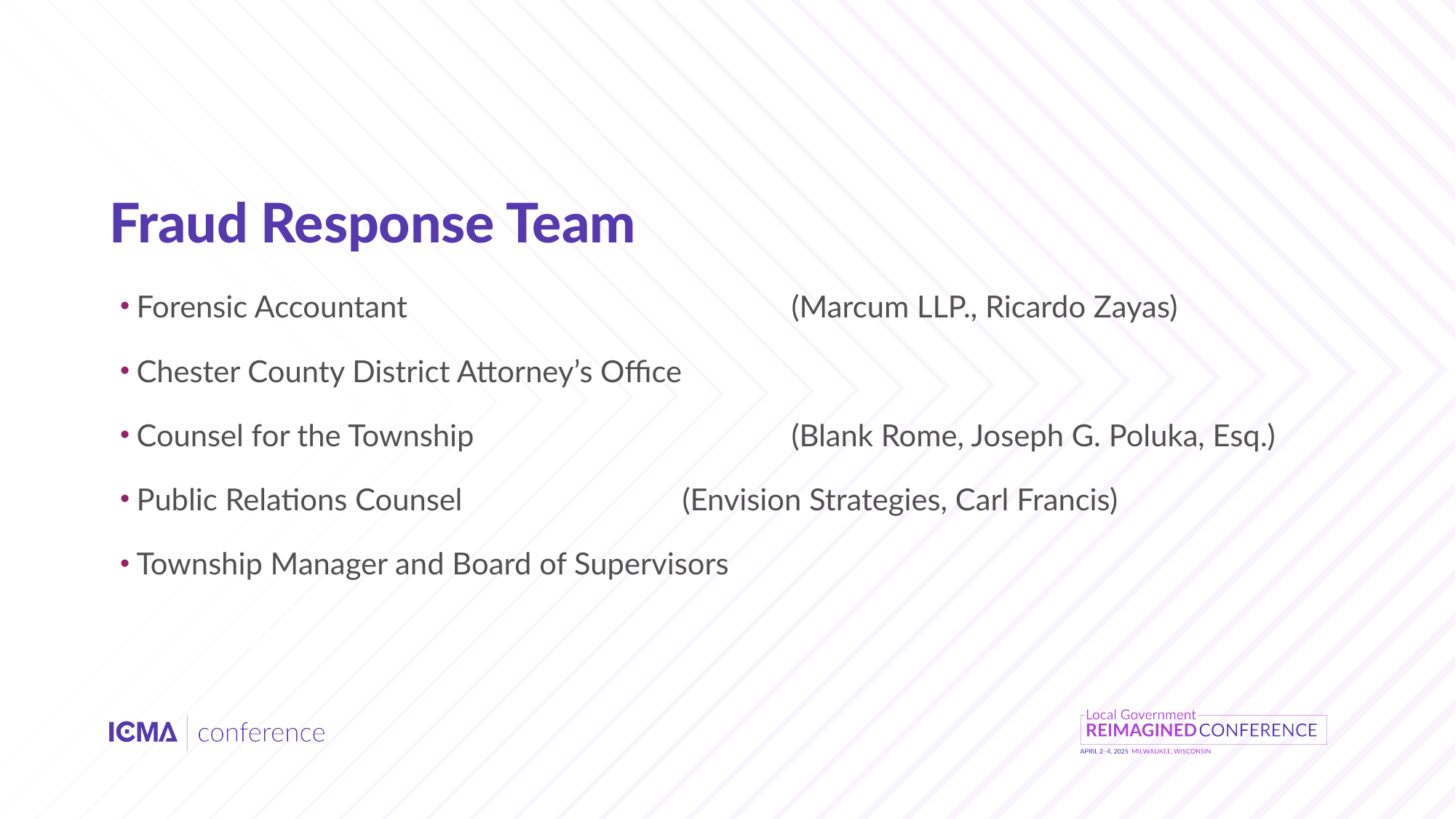

# Fraud Response Team
Forensic Accountant 				(Marcum LLP., Ricardo Zayas)
Chester County District Attorney’s Office
Counsel for the Township 			(Blank Rome, Joseph G. Poluka, Esq.)
Public Relations Counsel			(Envision Strategies, Carl Francis)
Township Manager and Board of Supervisors